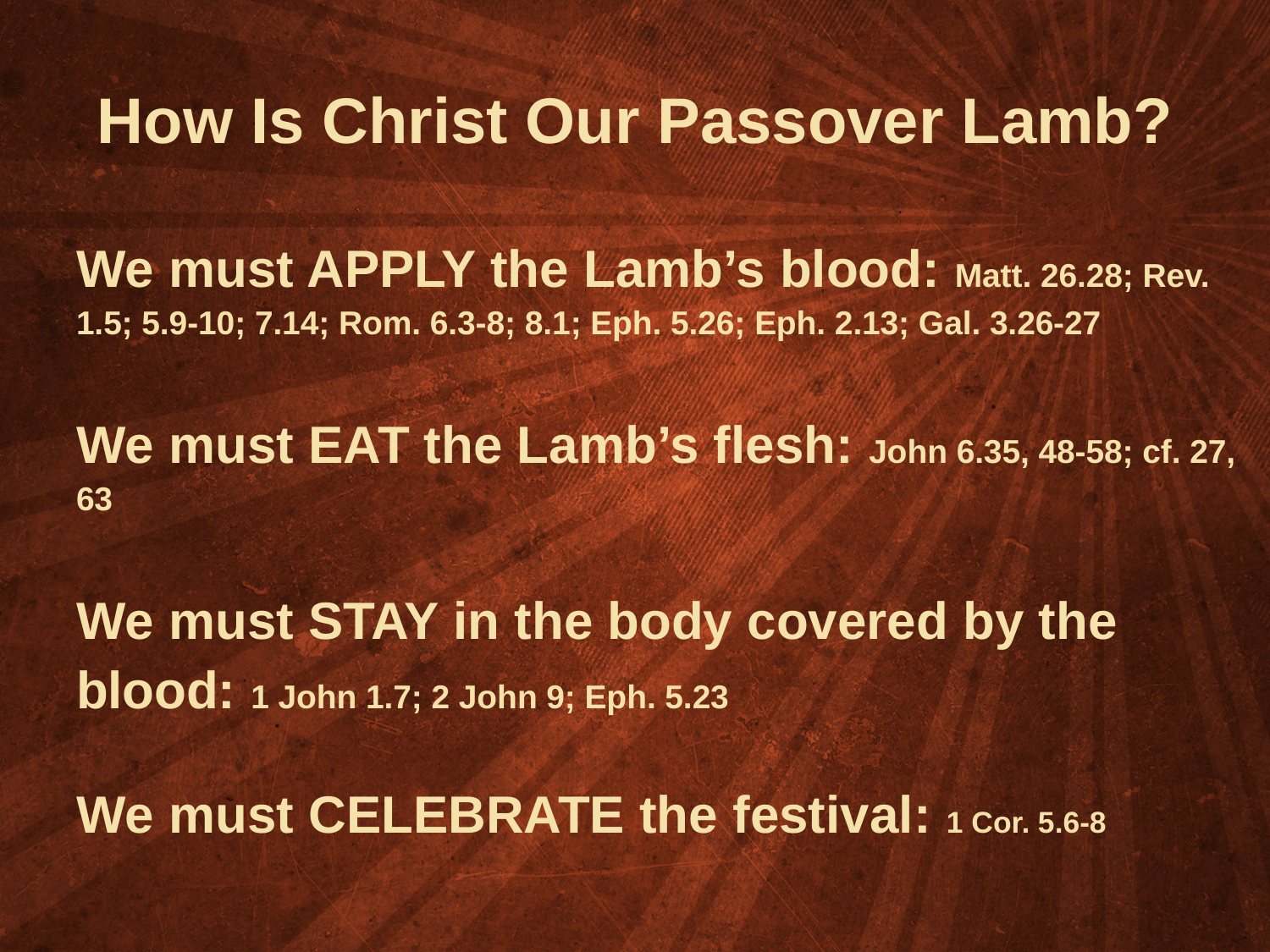

# How Is Christ Our Passover Lamb?
We must APPLY the Lamb’s blood: Matt. 26.28; Rev. 1.5; 5.9-10; 7.14; Rom. 6.3-8; 8.1; Eph. 5.26; Eph. 2.13; Gal. 3.26-27

We must EAT the Lamb’s flesh: John 6.35, 48-58; cf. 27, 63

We must STAY in the body covered by the blood: 1 John 1.7; 2 John 9; Eph. 5.23

We must CELEBRATE the festival: 1 Cor. 5.6-8